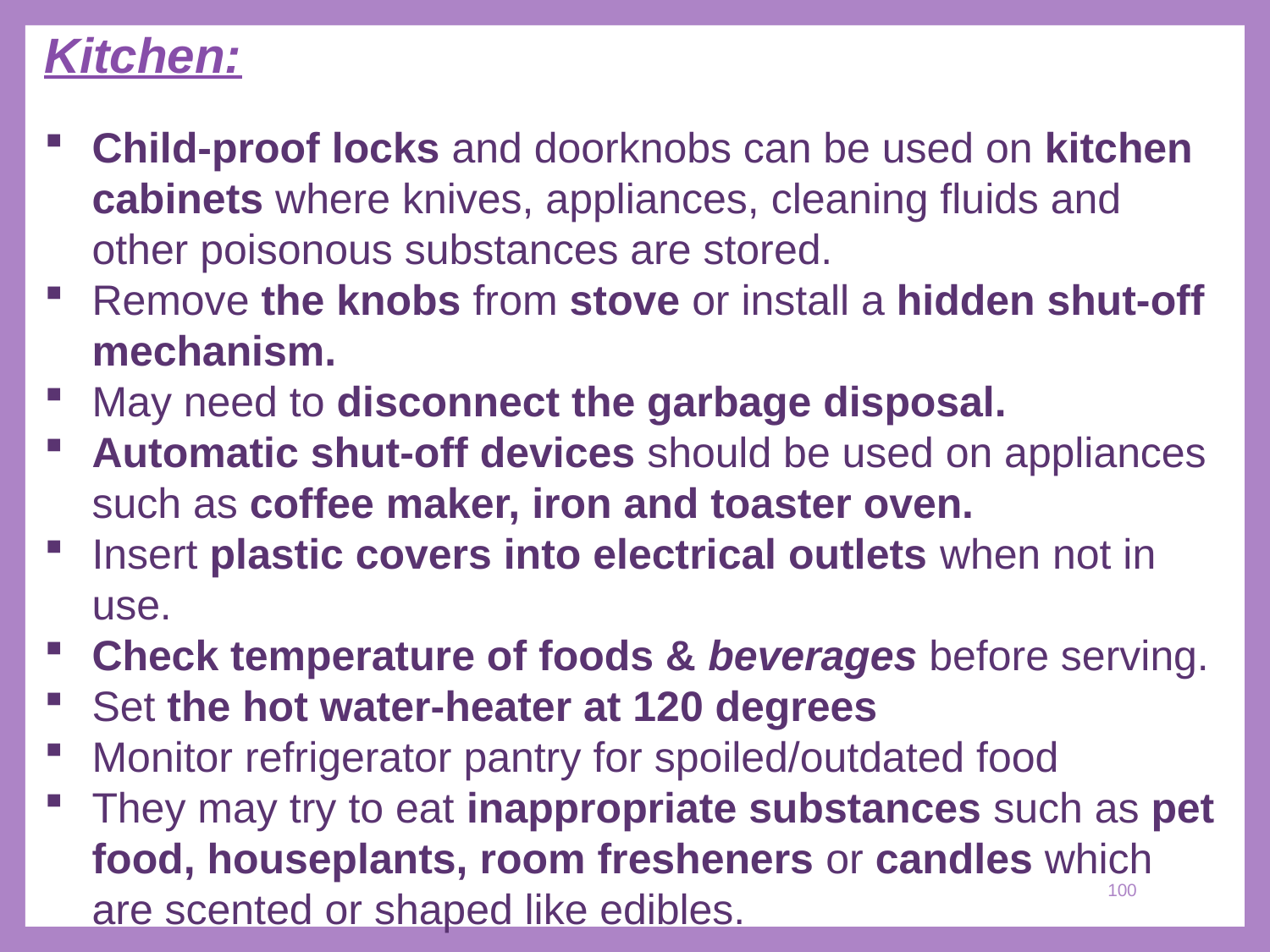

Kitchen:

Child-proof locks and doorknobs can be used on kitchen cabinets where knives, appliances, cleaning fluids and other poisonous substances are stored.
Remove the knobs from stove or install a hidden shut-off mechanism.
May need to disconnect the garbage disposal.
Automatic shut-off devices should be used on appliances such as coffee maker, iron and toaster oven.
Insert plastic covers into electrical outlets when not in use.
Check temperature of foods & beverages before serving.
Set the hot water-heater at 120 degrees
Monitor refrigerator pantry for spoiled/outdated food
They may try to eat inappropriate substances such as pet food, houseplants, room fresheners or candles which are scented or shaped like edibles.
100